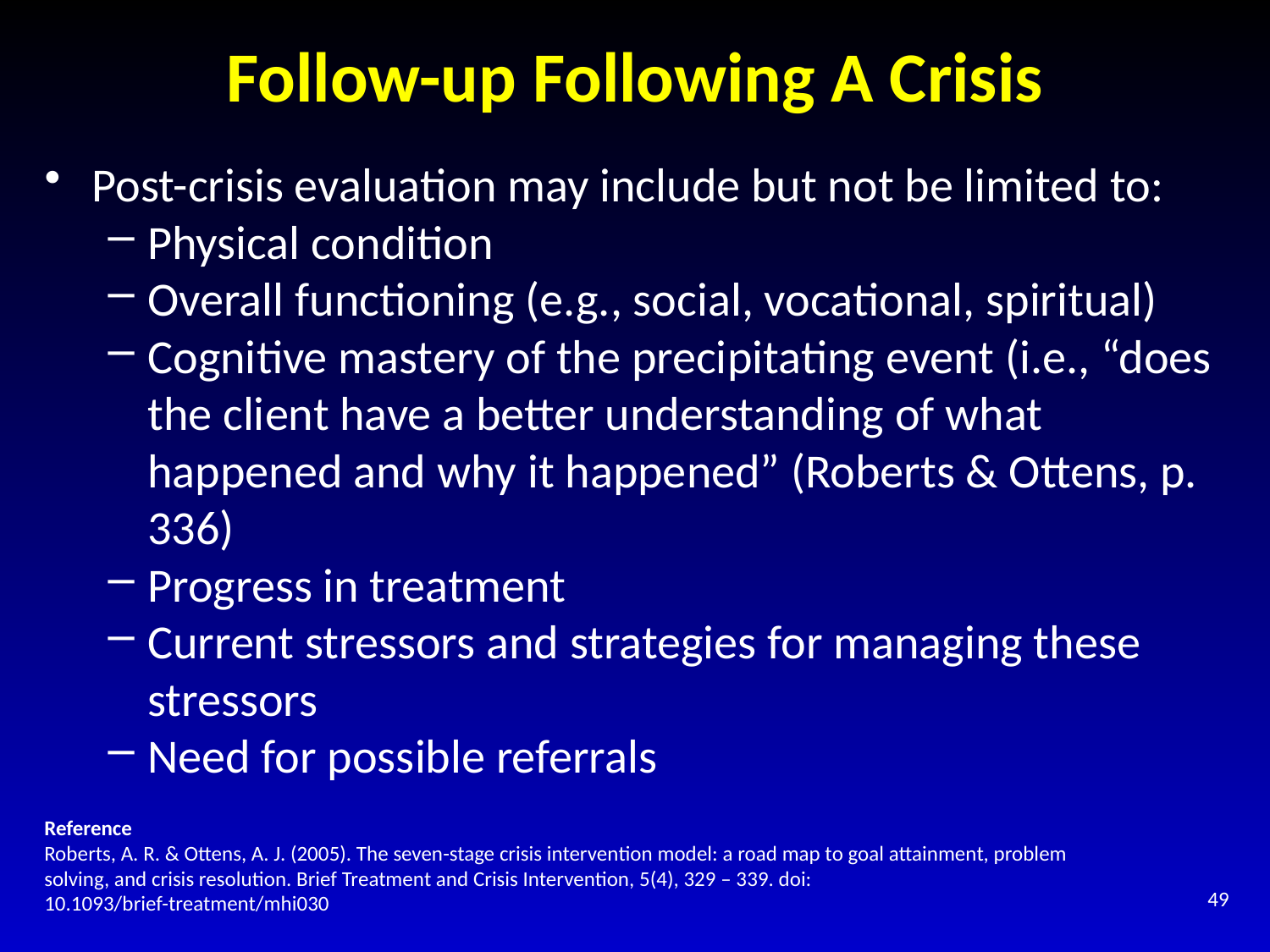

# Follow-up Following A Crisis
Post-crisis evaluation may include but not be limited to:
Physical condition
Overall functioning (e.g., social, vocational, spiritual)
Cognitive mastery of the precipitating event (i.e., “does the client have a better understanding of what happened and why it happened” (Roberts & Ottens, p. 336)
Progress in treatment
Current stressors and strategies for managing these stressors
Need for possible referrals

Reference
Roberts, A. R. & Ottens, A. J. (2005). The seven-stage crisis intervention model: a road map to goal attainment, problem solving, and crisis resolution. Brief Treatment and Crisis Intervention, 5(4), 329 – 339. doi: 10.1093/brief-treatment/mhi030
49